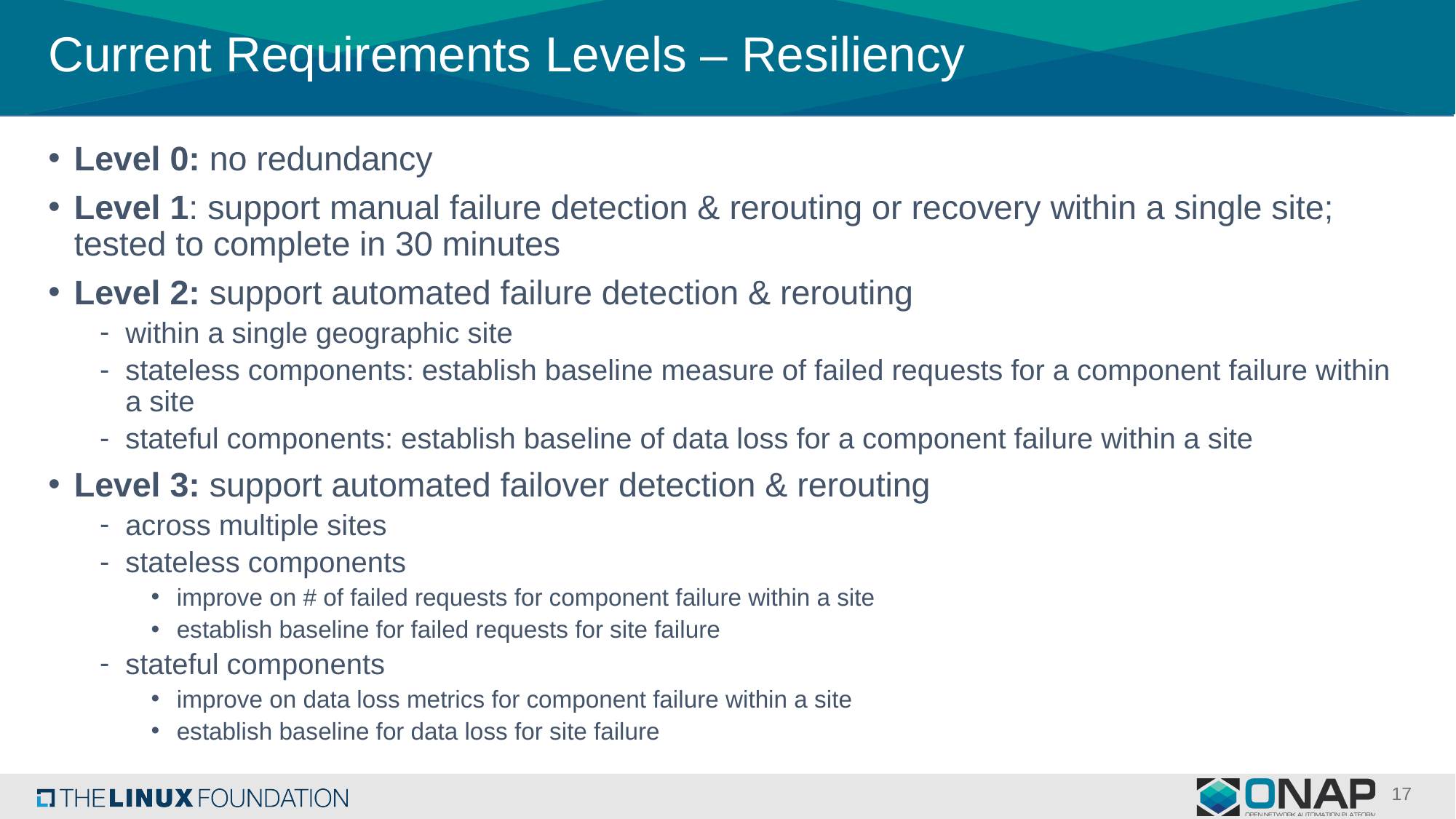

# Current Requirements Levels – Resiliency
Level 0: no redundancy
Level 1: support manual failure detection & rerouting or recovery within a single site; tested to complete in 30 minutes
Level 2: support automated failure detection & rerouting
within a single geographic site
stateless components: establish baseline measure of failed requests for a component failure within a site
stateful components: establish baseline of data loss for a component failure within a site
Level 3: support automated failover detection & rerouting
across multiple sites
stateless components
improve on # of failed requests for component failure within a site
establish baseline for failed requests for site failure
stateful components
improve on data loss metrics for component failure within a site
establish baseline for data loss for site failure
17